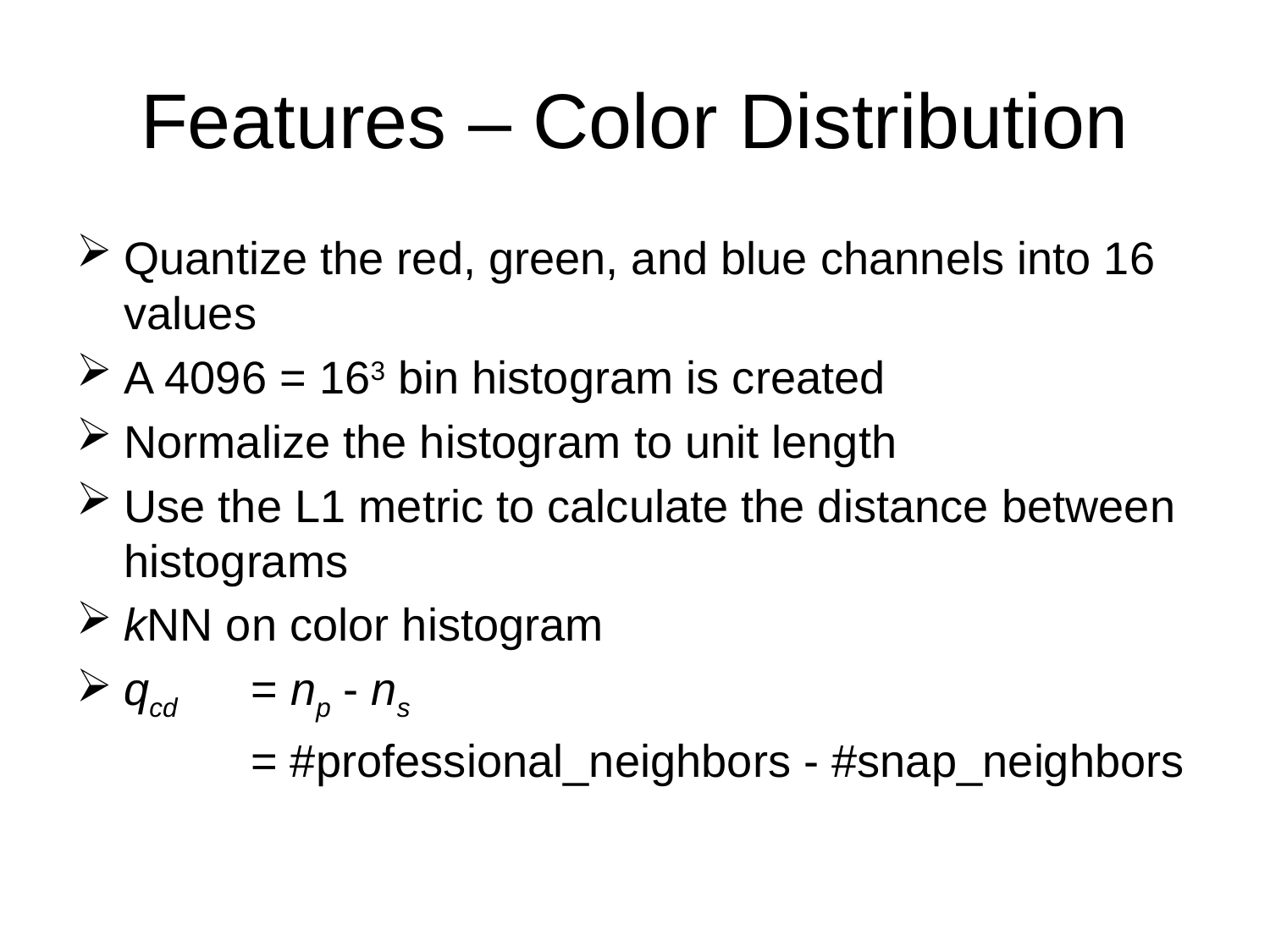

# Features – Color Distribution
Quantize the red, green, and blue channels into 16 values
A 4096 = 163 bin histogram is created
Normalize the histogram to unit length
Use the L1 metric to calculate the distance between histograms
kNN on color histogram
qcd	= np - ns
		= #professional_neighbors - #snap_neighbors